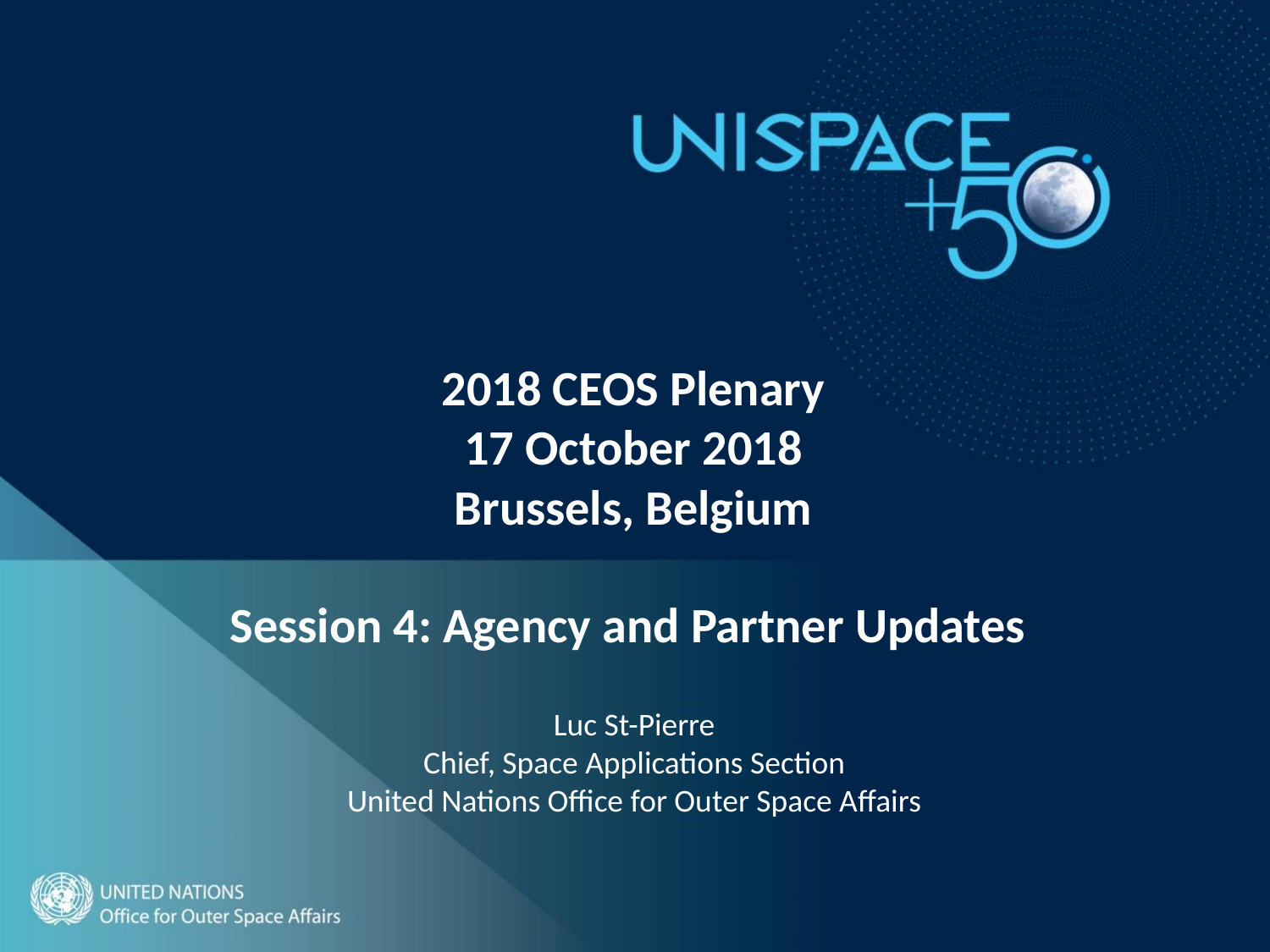

2018 CEOS Plenary
17 October 2018
Brussels, Belgium

Session 4: Agency and Partner Updates
Luc St-Pierre
Chief, Space Applications Section
United Nations Office for Outer Space Affairs